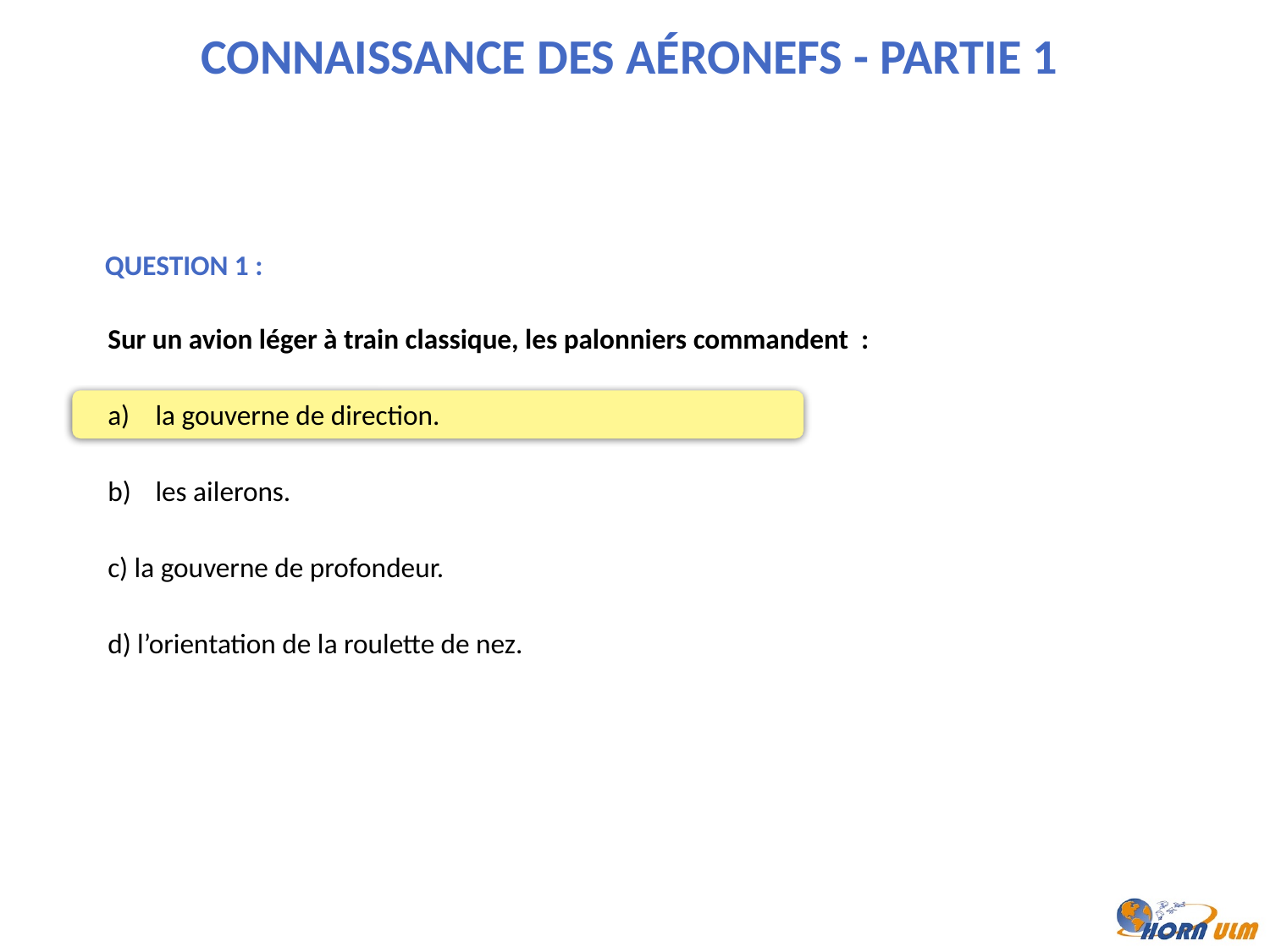

Connaissance des aéronefs - Partie 1
Question 1 :
Sur un avion léger à train classique, les palonniers commandent  :
la gouverne de direction.
les ailerons.
c) la gouverne de profondeur.
d) l’orientation de la roulette de nez.